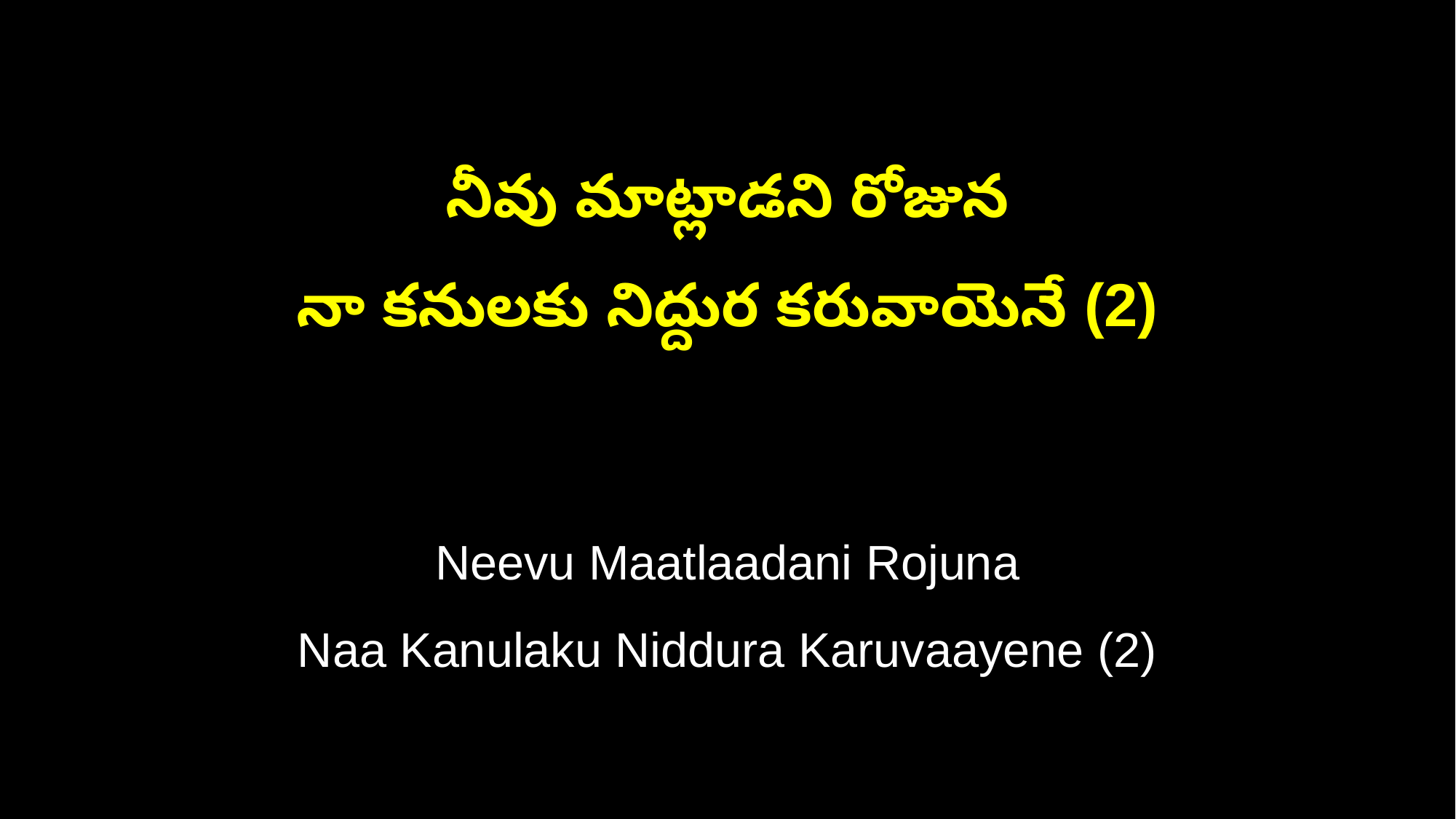

నీవు మాట్లాడని రోజున
నా కనులకు నిద్దుర కరువాయెనే (2)
Neevu Maatlaadani Rojuna
Naa Kanulaku Niddura Karuvaayene (2)